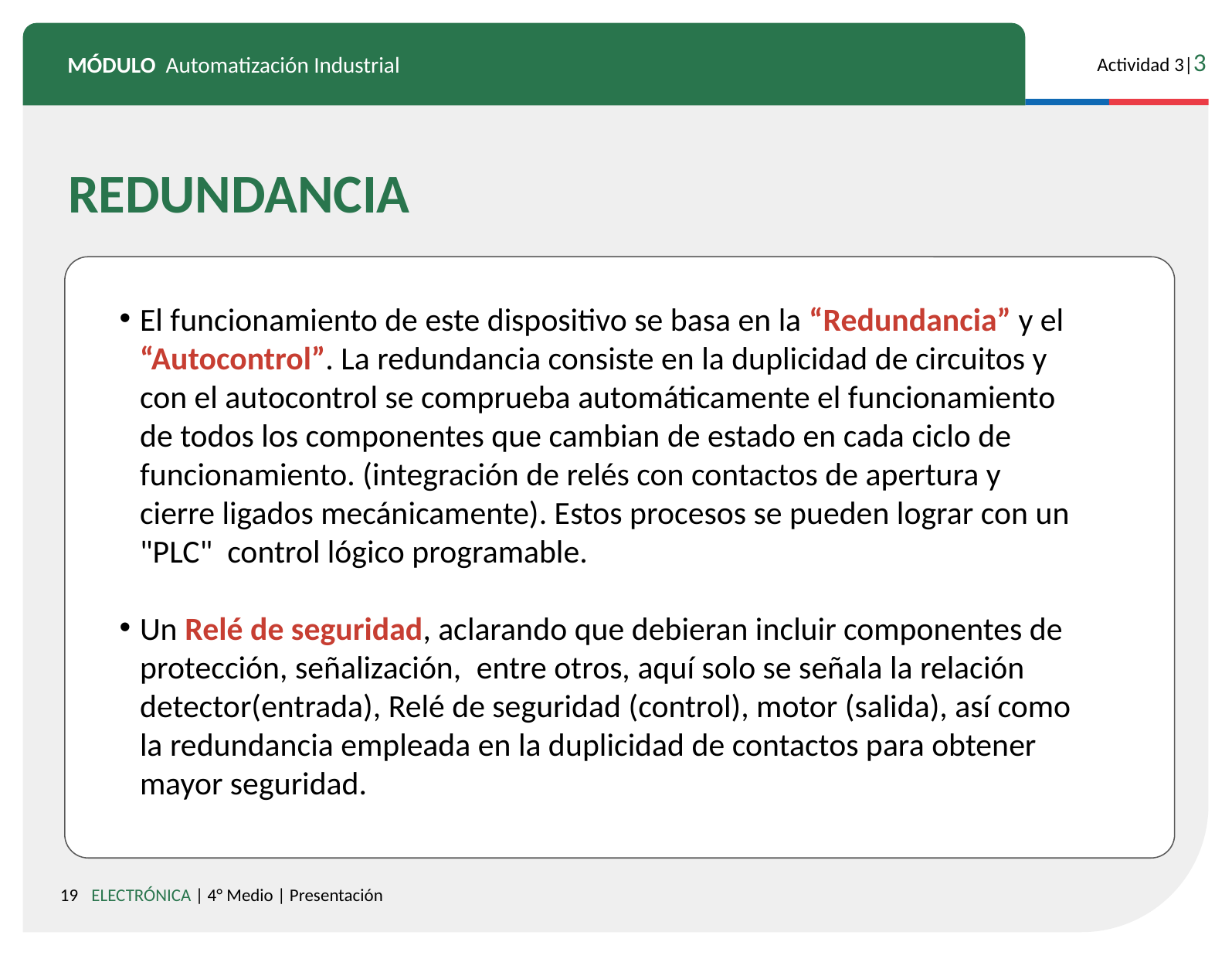

REDUNDANCIA

El funcionamiento de este dispositivo se basa en la “Redundancia” y el “Autocontrol”. La redundancia consiste en la duplicidad de circuitos y con el autocontrol se comprueba automáticamente el funcionamiento de todos los componentes que cambian de estado en cada ciclo de funcionamiento. (integración de relés con contactos de apertura y cierre ligados mecánicamente). Estos procesos se pueden lograr con un "PLC"  control lógico programable.

Un Relé de seguridad, aclarando que debieran incluir componentes de protección, señalización,  entre otros, aquí solo se señala la relación detector(entrada), Relé de seguridad (control), motor (salida), así como la redundancia empleada en la duplicidad de contactos para obtener mayor seguridad.